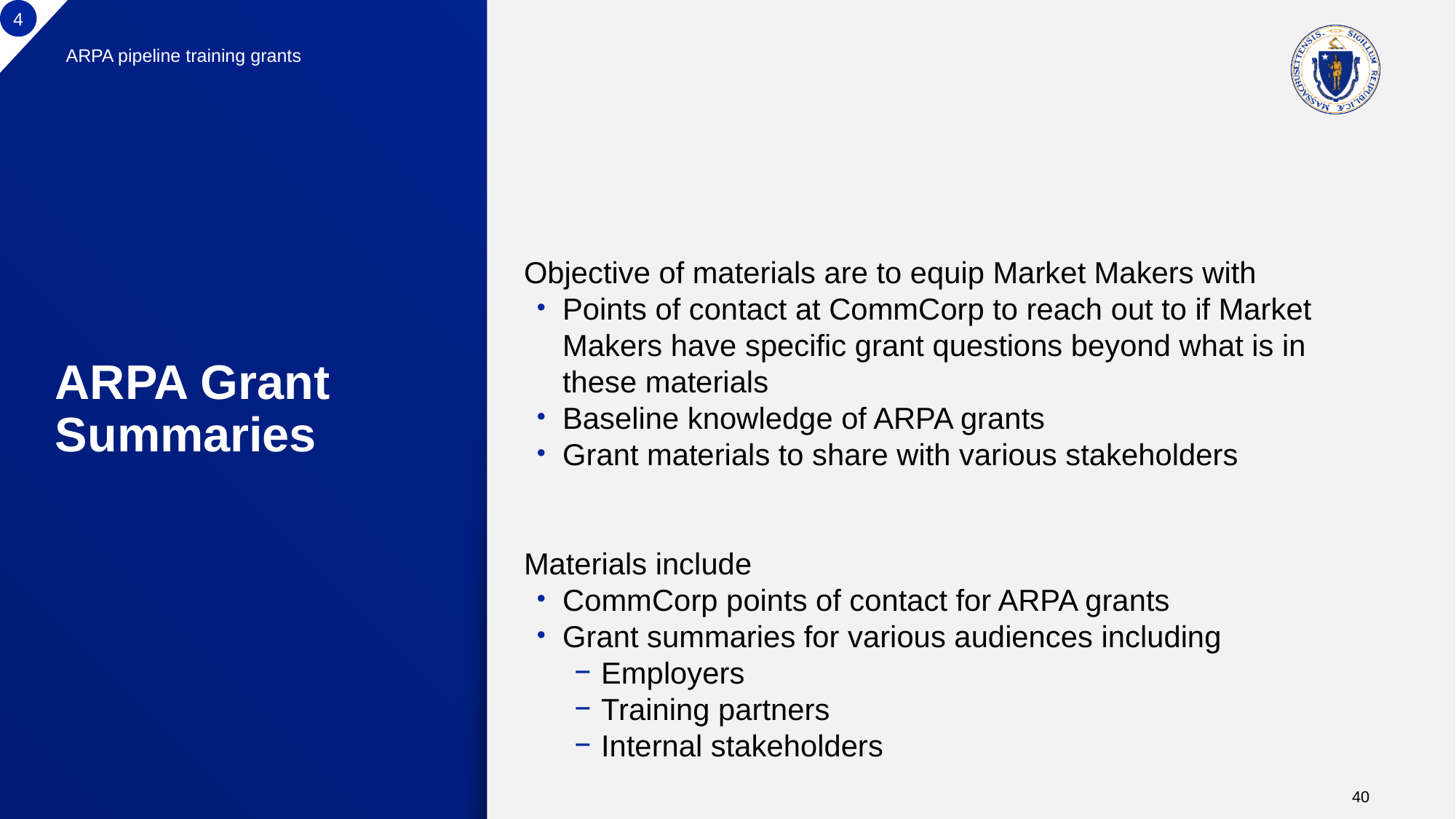

4

ARPA pipeline training grants
Objective of materials are to equip Market Makers with
Points of contact at CommCorp to reach out to if Market Makers have specific grant questions beyond what is in these materials
Baseline knowledge of ARPA grants
Grant materials to share with various stakeholders

Materials include
CommCorp points of contact for ARPA grants
Grant summaries for various audiences including
Employers
Training partners
Internal stakeholders
# ARPA Grant Summaries